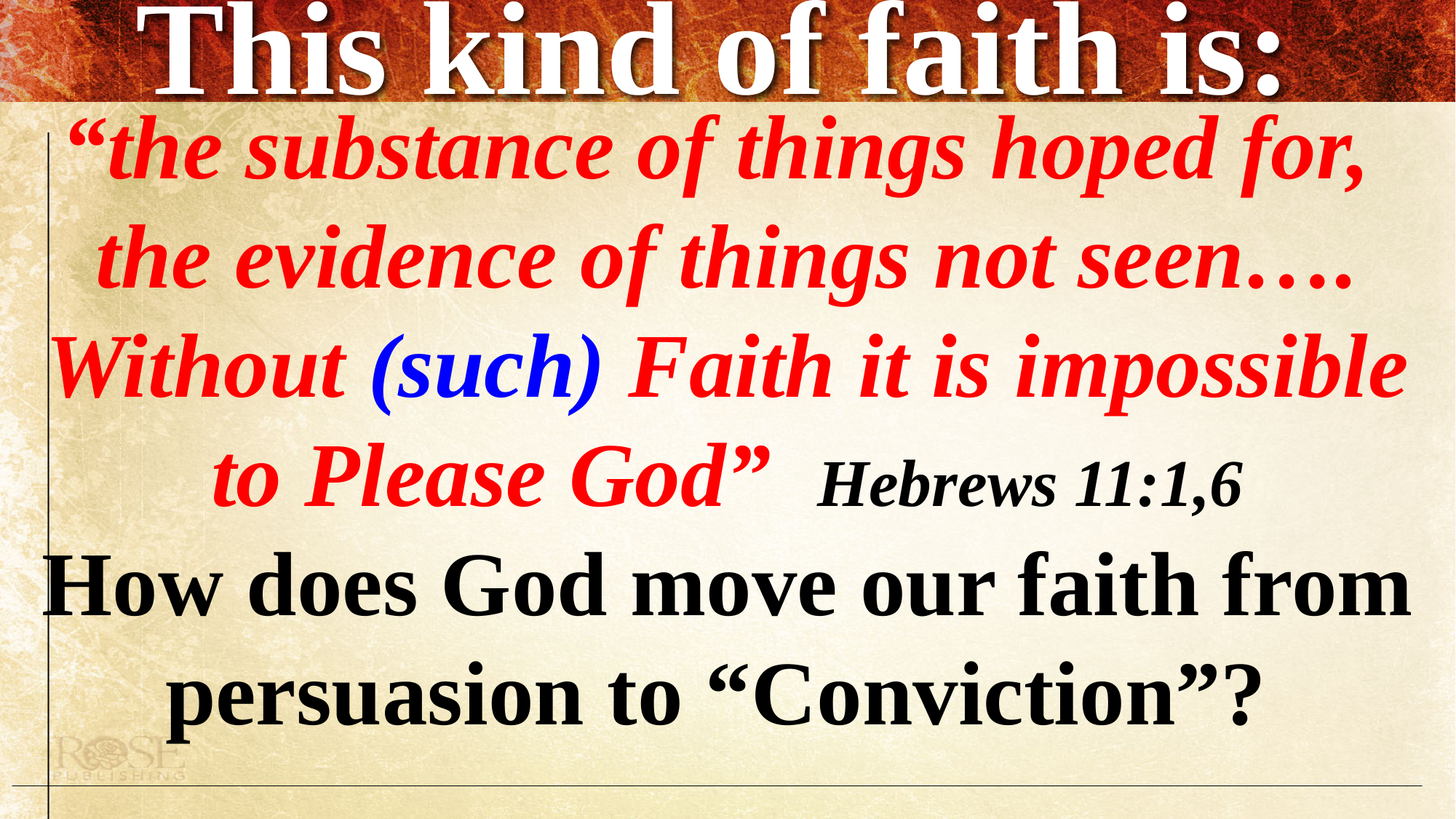

# This kind of faith is:
“the substance of things hoped for,
the evidence of things not seen….
Without (such) Faith it is impossible to Please God”  Hebrews 11:1,6
How does God move our faith from persuasion to “Conviction”?